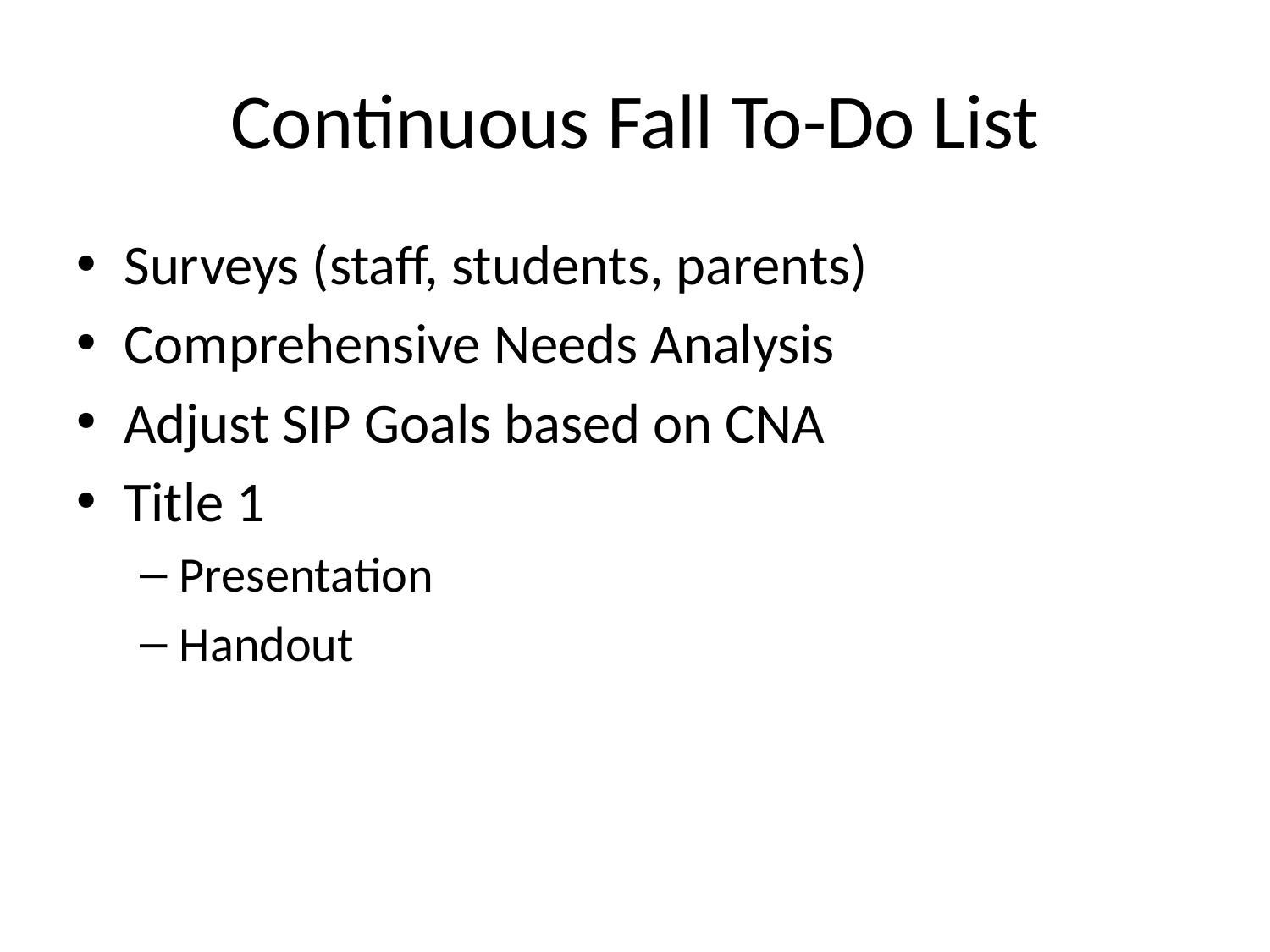

# Continuous Fall To-Do List
Surveys (staff, students, parents)
Comprehensive Needs Analysis
Adjust SIP Goals based on CNA
Title 1
Presentation
Handout